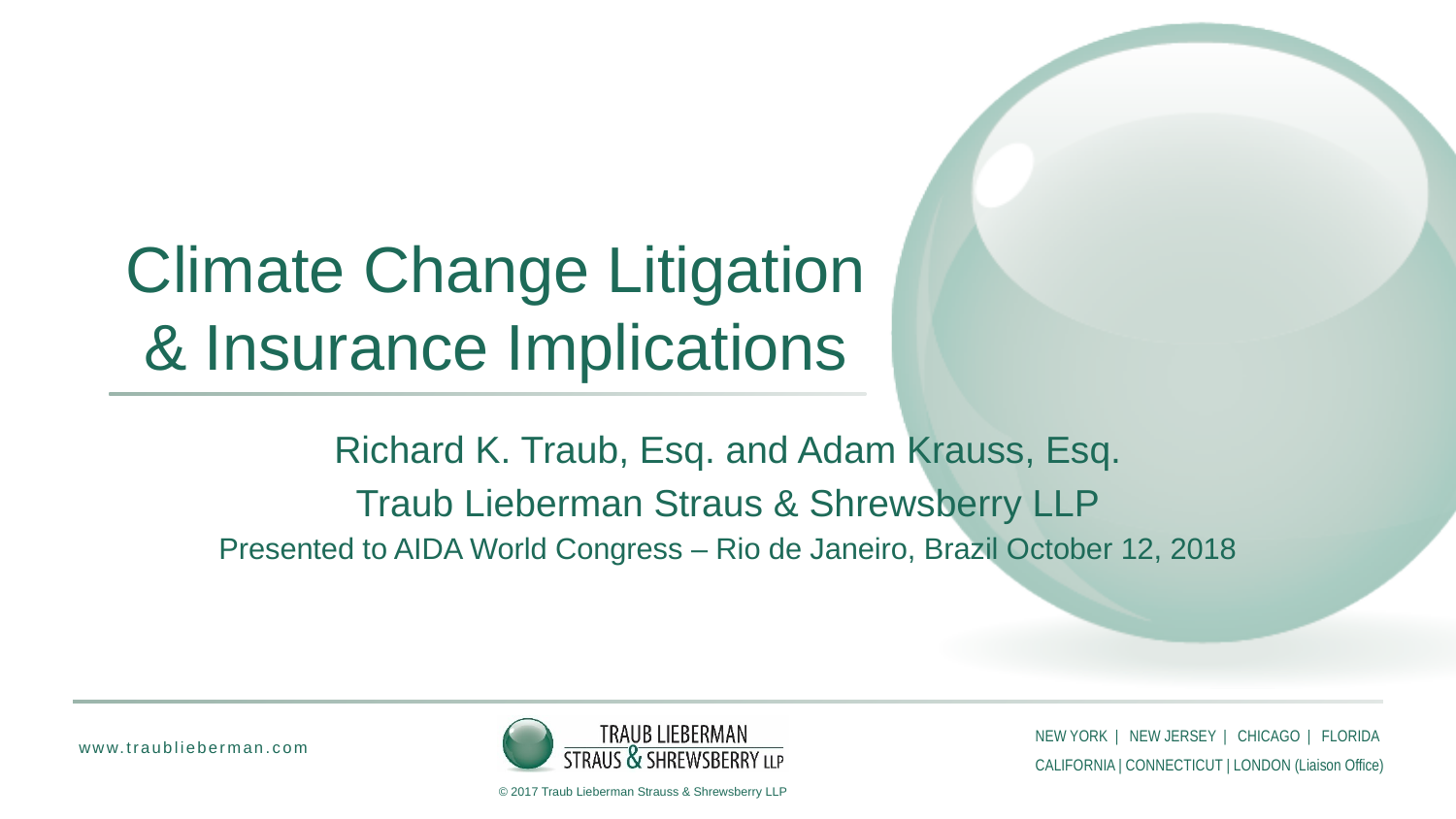

# Climate Change Litigation & Insurance Implications
Richard K. Traub, Esq. and Adam Krauss, Esq.
Traub Lieberman Straus & Shrewsberry LLP
Presented to AIDA World Congress – Rio de Janeiro, Brazil October 12, 2018